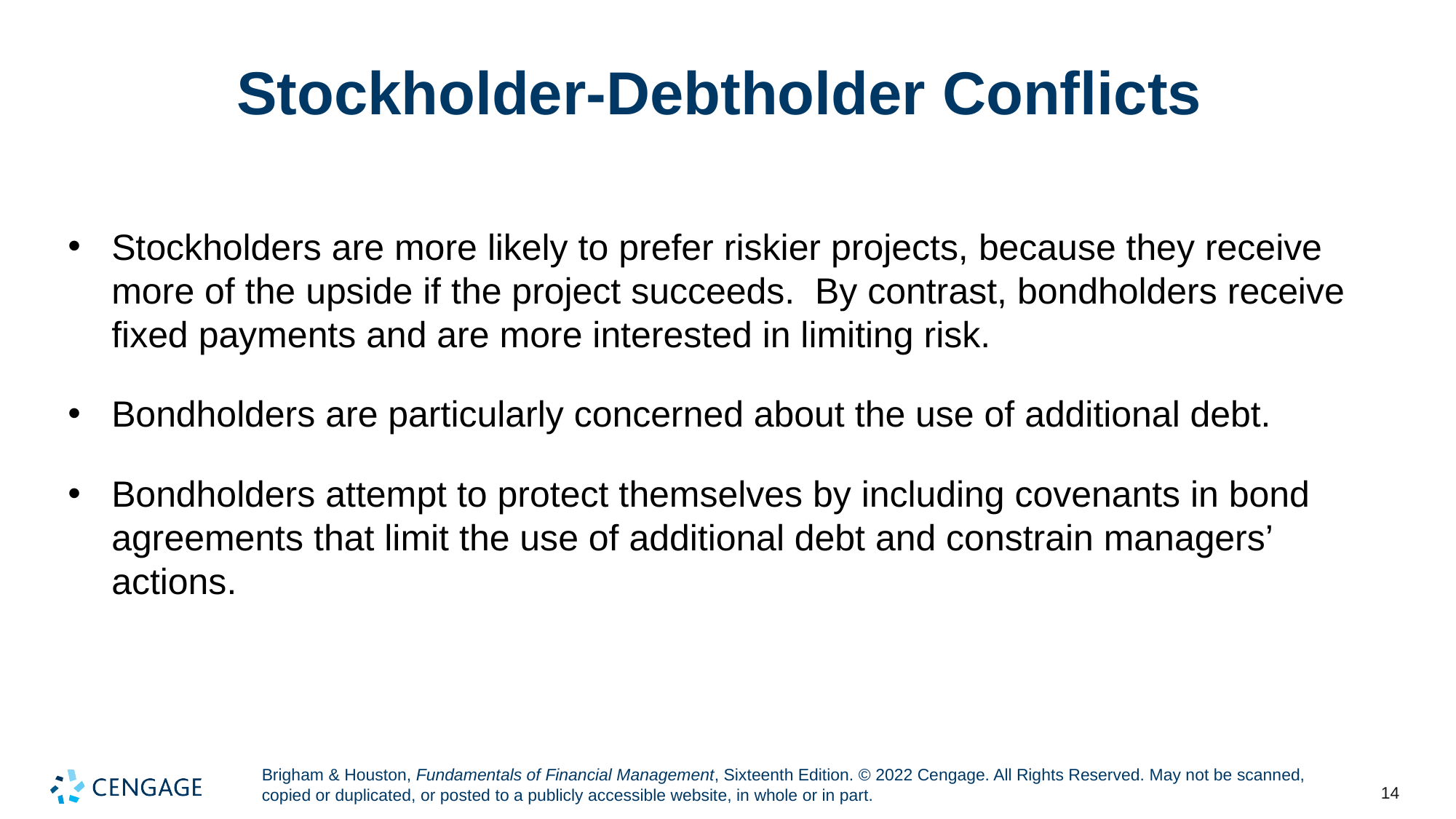

# Stockholder-Debtholder Conflicts
Stockholders are more likely to prefer riskier projects, because they receive more of the upside if the project succeeds.  By contrast, bondholders receive fixed payments and are more interested in limiting risk.
Bondholders are particularly concerned about the use of additional debt.
Bondholders attempt to protect themselves by including covenants in bond agreements that limit the use of additional debt and constrain managers’ actions.